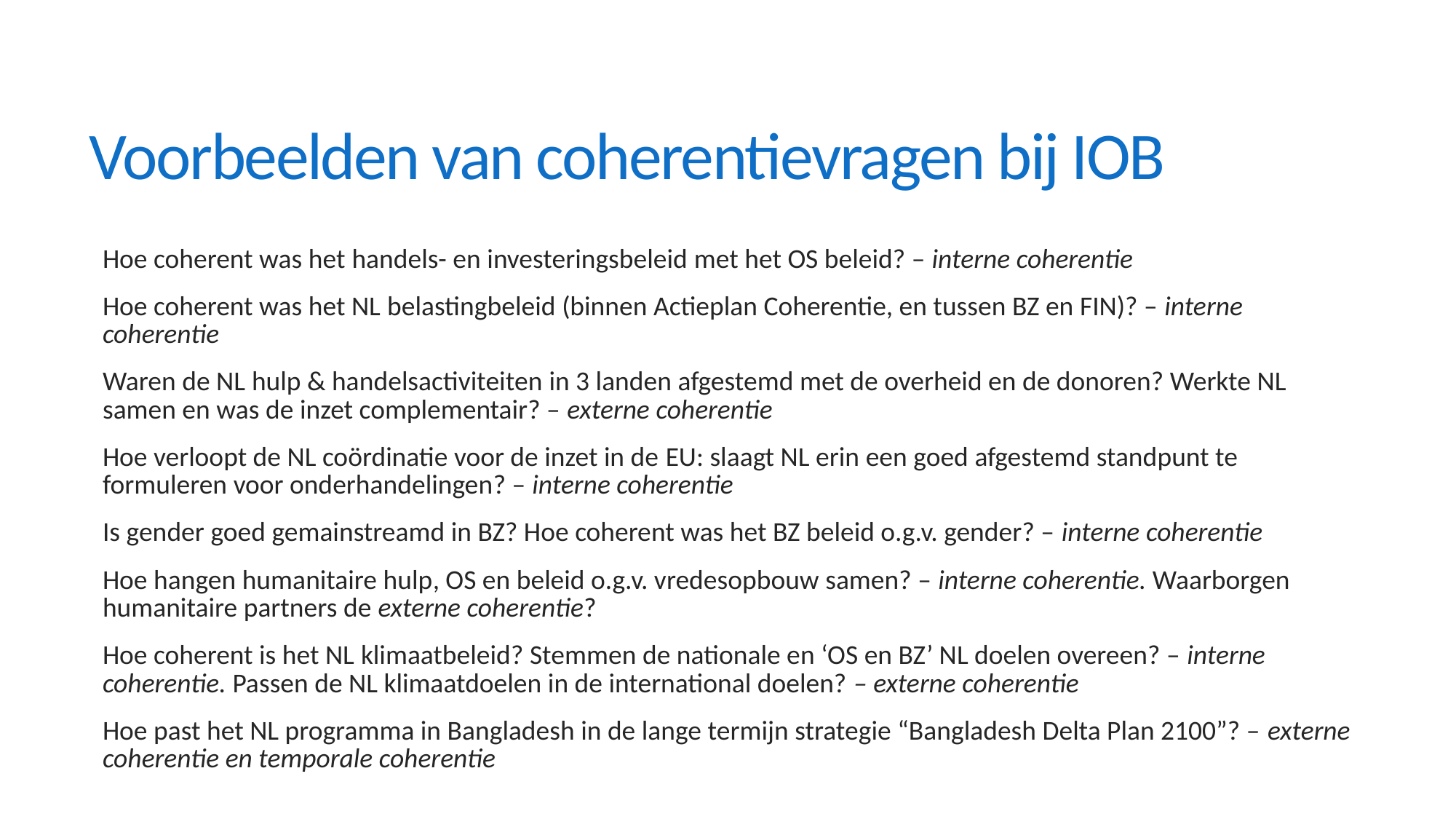

# Voorbeelden van coherentievragen bij IOB
Hoe coherent was het handels- en investeringsbeleid met het OS beleid? – interne coherentie
Hoe coherent was het NL belastingbeleid (binnen Actieplan Coherentie, en tussen BZ en FIN)? – interne coherentie
Waren de NL hulp & handelsactiviteiten in 3 landen afgestemd met de overheid en de donoren? Werkte NL samen en was de inzet complementair? – externe coherentie
Hoe verloopt de NL coördinatie voor de inzet in de EU: slaagt NL erin een goed afgestemd standpunt te formuleren voor onderhandelingen? – interne coherentie
Is gender goed gemainstreamd in BZ? Hoe coherent was het BZ beleid o.g.v. gender? – interne coherentie
Hoe hangen humanitaire hulp, OS en beleid o.g.v. vredesopbouw samen? – interne coherentie. Waarborgen humanitaire partners de externe coherentie?
Hoe coherent is het NL klimaatbeleid? Stemmen de nationale en ‘OS en BZ’ NL doelen overeen? – interne coherentie. Passen de NL klimaatdoelen in de international doelen? – externe coherentie
Hoe past het NL programma in Bangladesh in de lange termijn strategie “Bangladesh Delta Plan 2100”? – externe coherentie en temporale coherentie